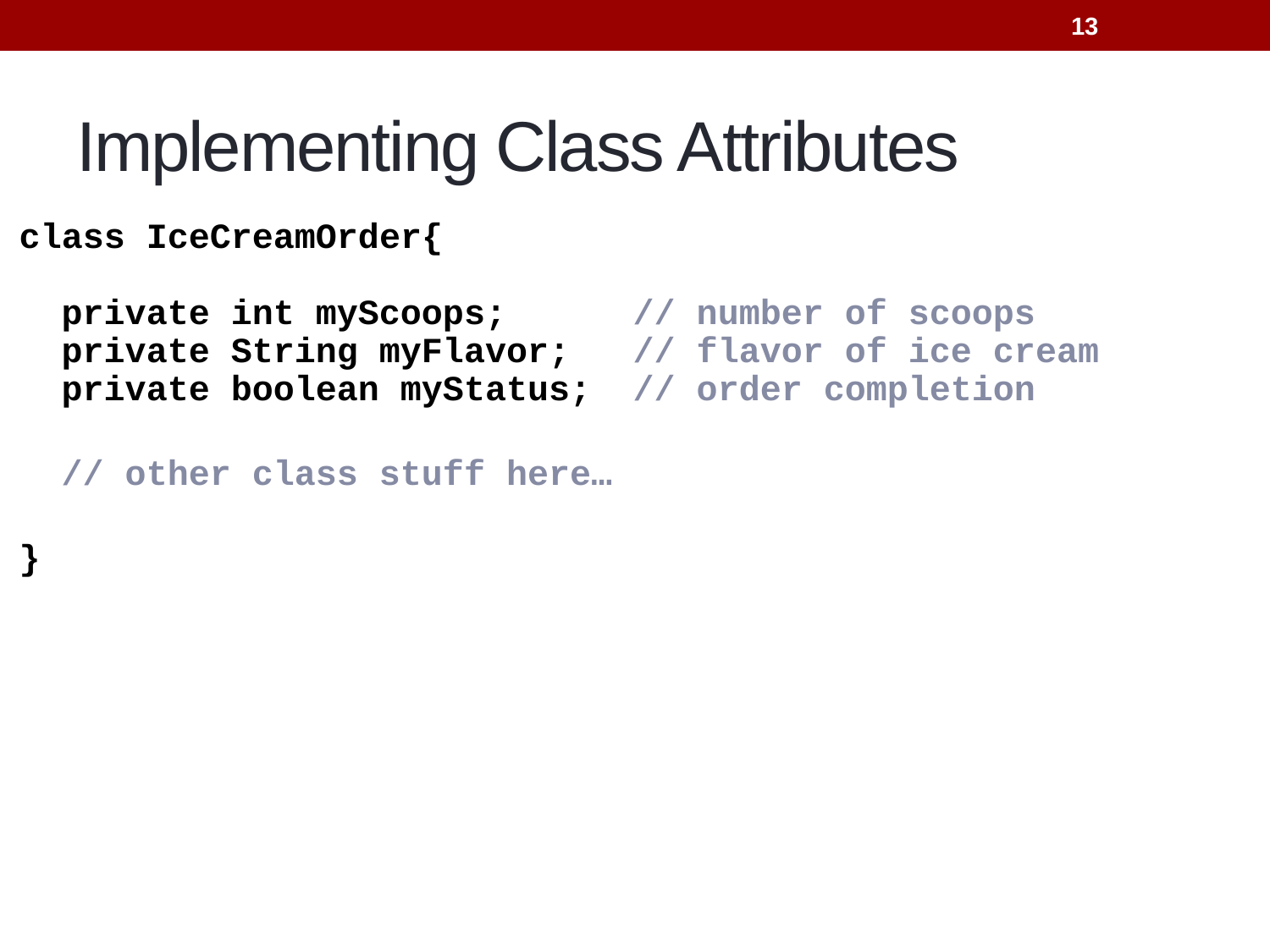

13
# Implementing Class Attributes
class IceCreamOrder{

  private int myScoops;      // number of scoops
  private String myFlavor;   // flavor of ice cream
  private boolean myStatus;  // order completion

  // other class stuff here…

}